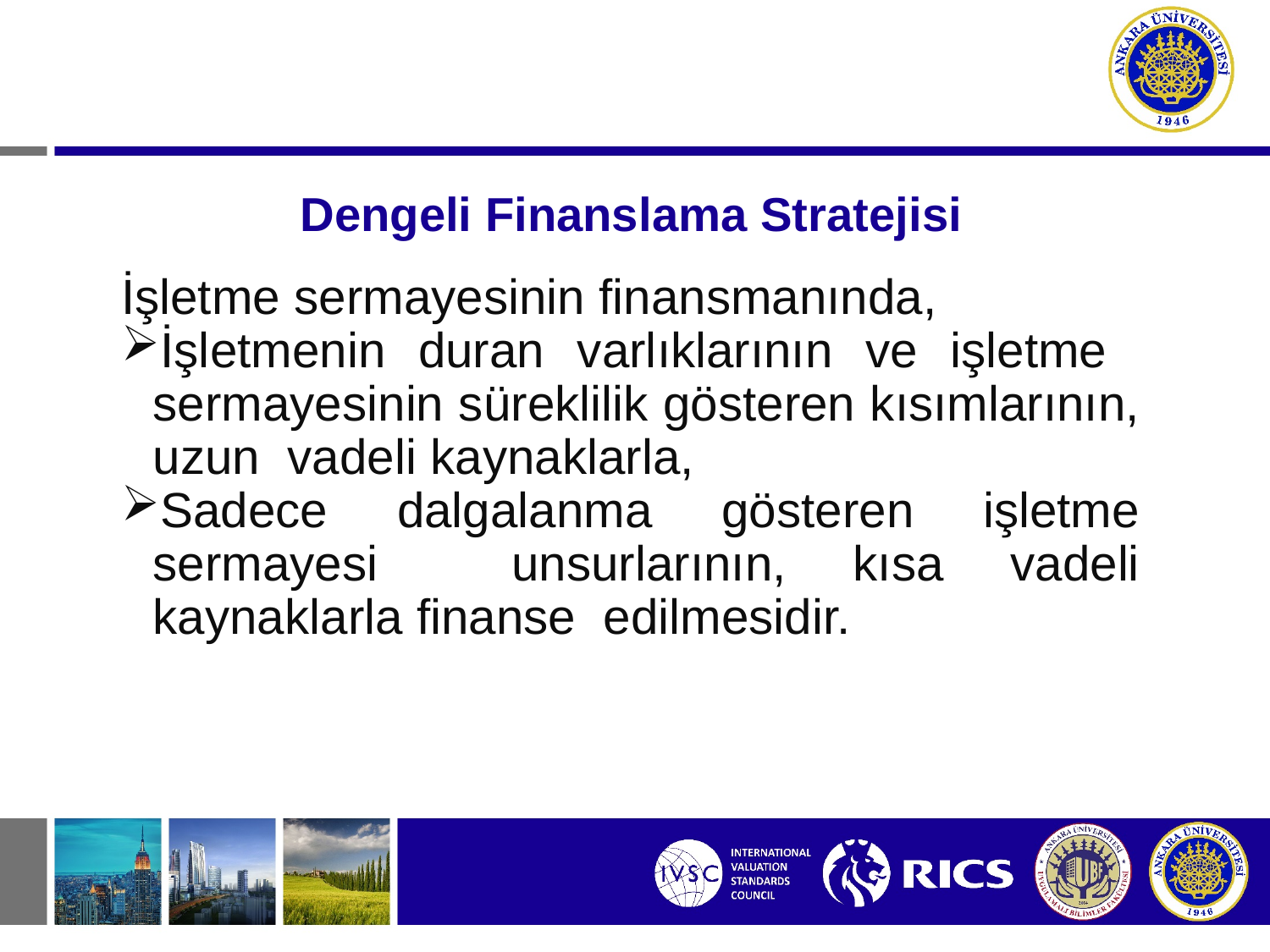

# Dengeli Finanslama Stratejisi
İşletme sermayesinin finansmanında,
İşletmenin duran varlıklarının ve işletme  sermayesinin süreklilik gösteren kısımlarının, uzun  vadeli kaynaklarla,
Sadece dalgalanma gösteren işletme sermayesi  unsurlarının, kısa vadeli kaynaklarla finanse  edilmesidir.